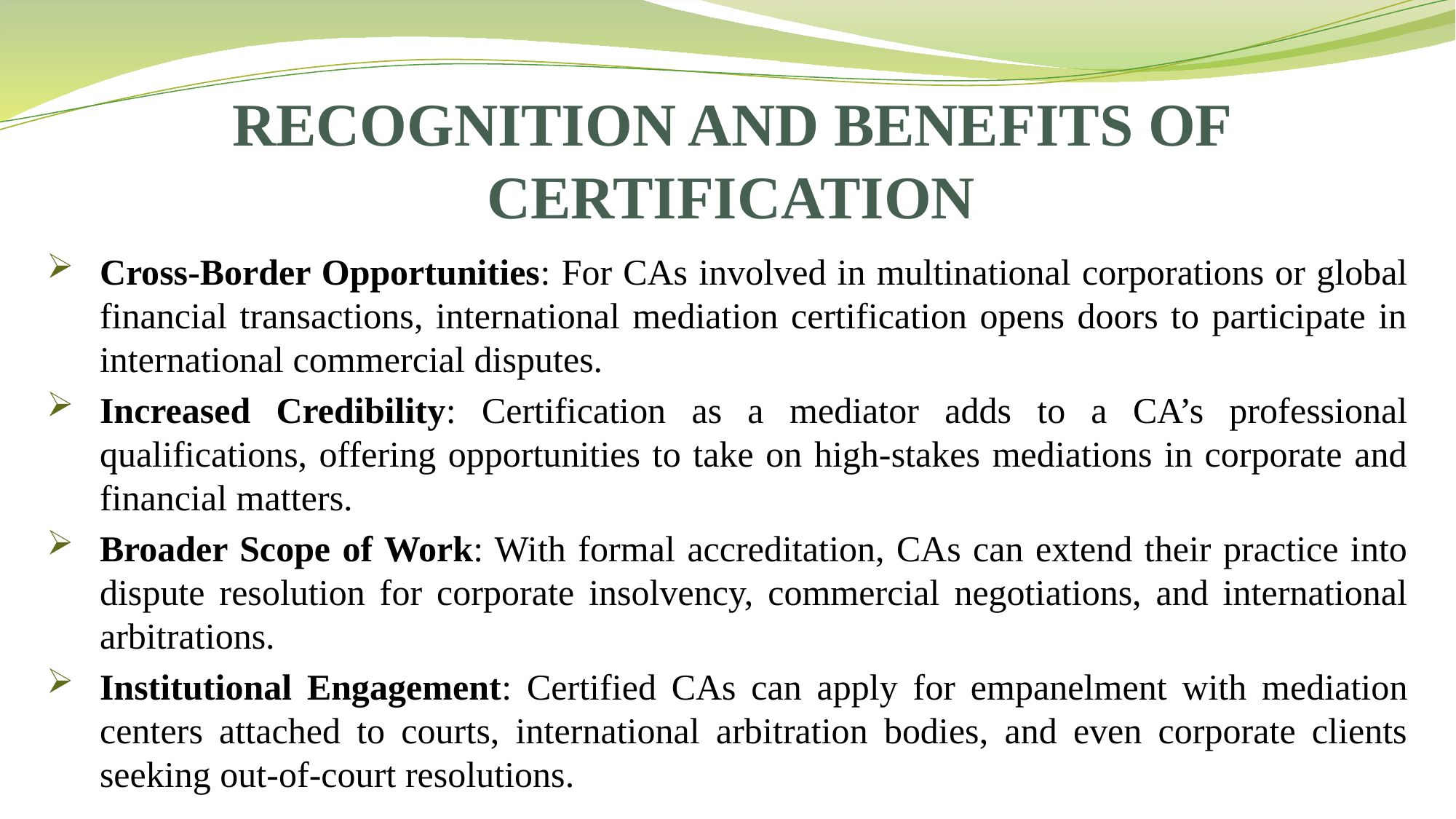

# RECOGNITION AND BENEFITS OF CERTIFICATION
Cross-Border Opportunities: For CAs involved in multinational corporations or global financial transactions, international mediation certification opens doors to participate in international commercial disputes.
Increased Credibility: Certification as a mediator adds to a CA’s professional qualifications, offering opportunities to take on high-stakes mediations in corporate and financial matters.
Broader Scope of Work: With formal accreditation, CAs can extend their practice into dispute resolution for corporate insolvency, commercial negotiations, and international arbitrations.
Institutional Engagement: Certified CAs can apply for empanelment with mediation centers attached to courts, international arbitration bodies, and even corporate clients seeking out-of-court resolutions.